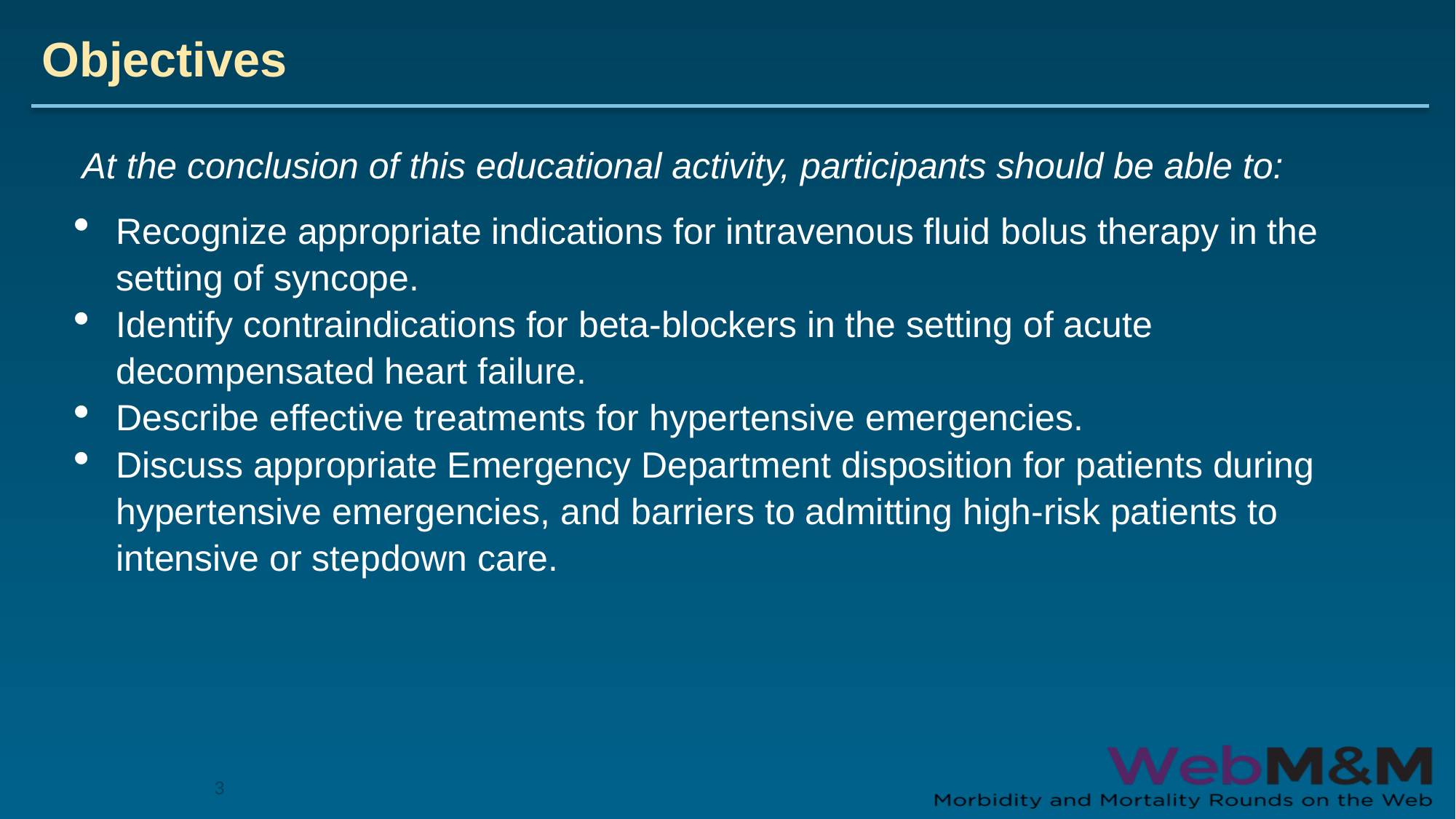

# Objectives
At the conclusion of this educational activity, participants should be able to:
Recognize appropriate indications for intravenous fluid bolus therapy in the setting of syncope.
Identify contraindications for beta-blockers in the setting of acute decompensated heart failure.
Describe effective treatments for hypertensive emergencies.
Discuss appropriate Emergency Department disposition for patients during hypertensive emergencies, and barriers to admitting high-risk patients to intensive or stepdown care.
3